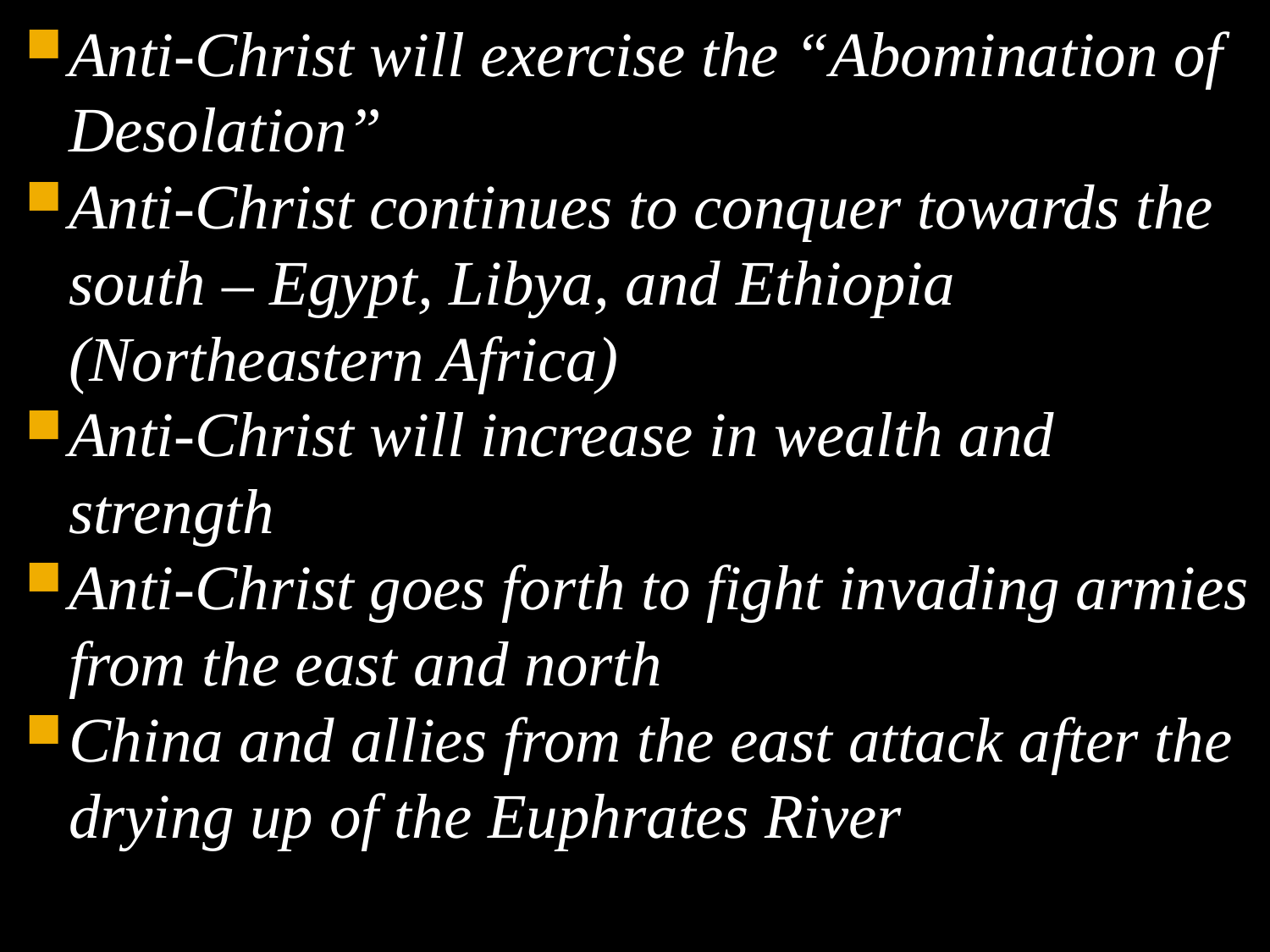

Anti-Christ will exercise the “Abomination of Desolation”
Anti-Christ continues to conquer towards the south – Egypt, Libya, and Ethiopia (Northeastern Africa)
Anti-Christ will increase in wealth and strength
Anti-Christ goes forth to fight invading armies from the east and north
China and allies from the east attack after the drying up of the Euphrates River